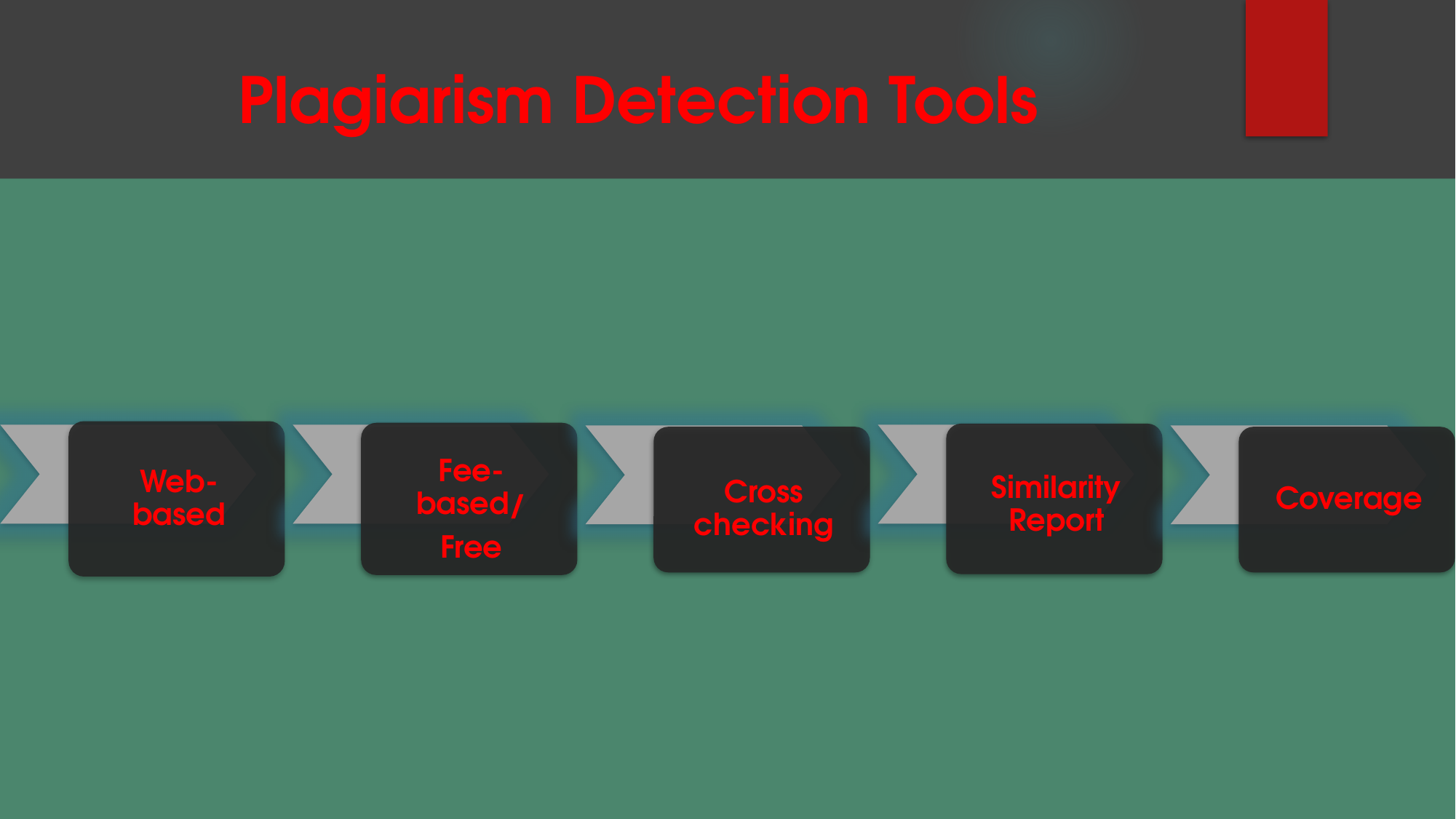

# Plagiarism Detection Tools
Web-based

Fee-based/
Free

Cross checking

Similarity Report

Coverage